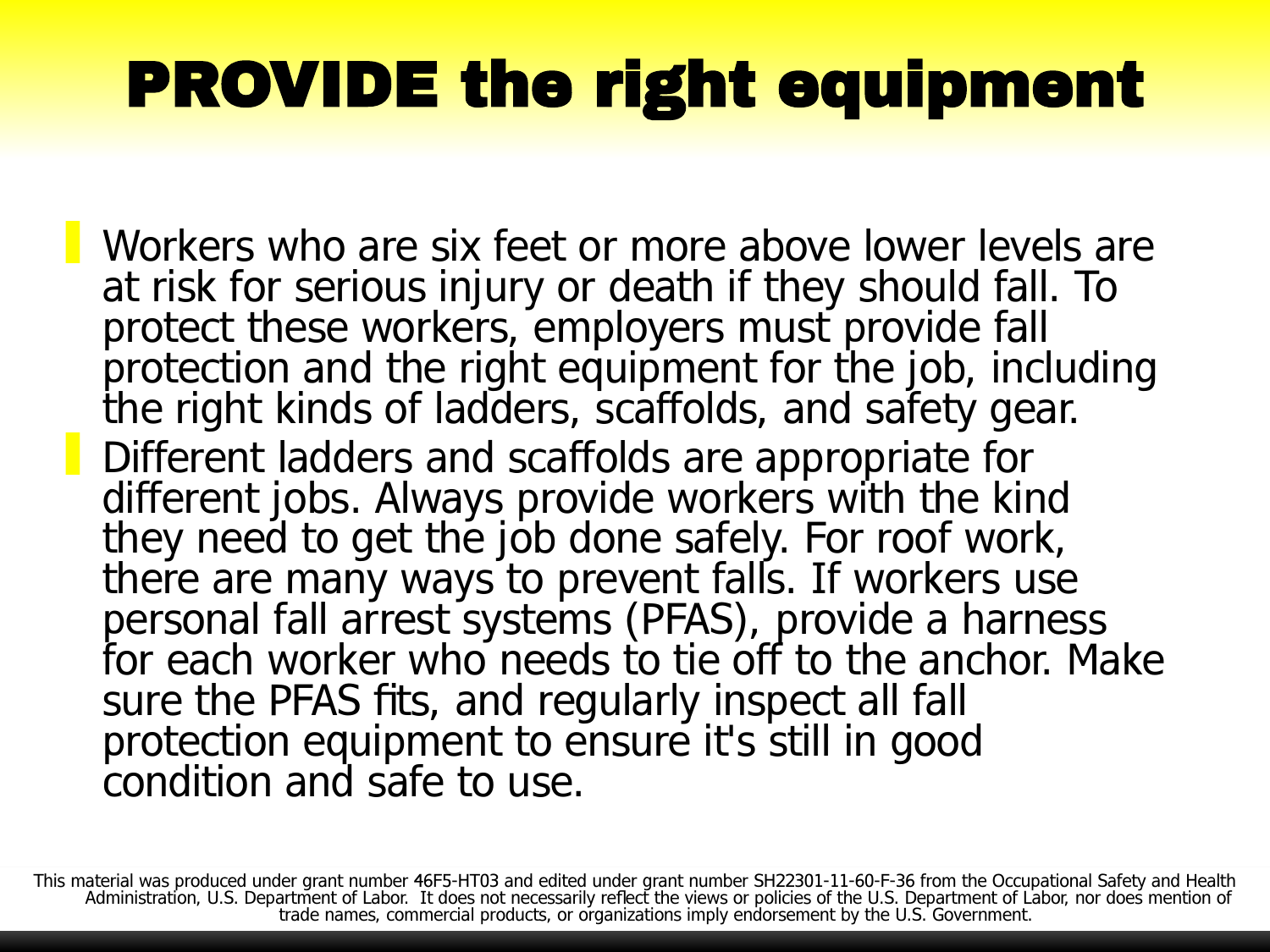

# PROVIDE the right equipment
Workers who are six feet or more above lower levels are at risk for serious injury or death if they should fall. To protect these workers, employers must provide fall protection and the right equipment for the job, including the right kinds of ladders, scaffolds, and safety gear.
Different ladders and scaffolds are appropriate for different jobs. Always provide workers with the kind they need to get the job done safely. For roof work, there are many ways to prevent falls. If workers use personal fall arrest systems (PFAS), provide a harness for each worker who needs to tie off to the anchor. Make sure the PFAS fits, and regularly inspect all fall protection equipment to ensure it's still in good condition and safe to use.
This material was produced under grant number 46F5-HT03 and edited under grant number SH22301-11-60-F-36 from the Occupational Safety and Health Administration, U.S. Department of Labor.  It does not necessarily reflect the views or policies of the U.S. Department of Labor, nor does mention of trade names, commercial products, or organizations imply endorsement by the U.S. Government.